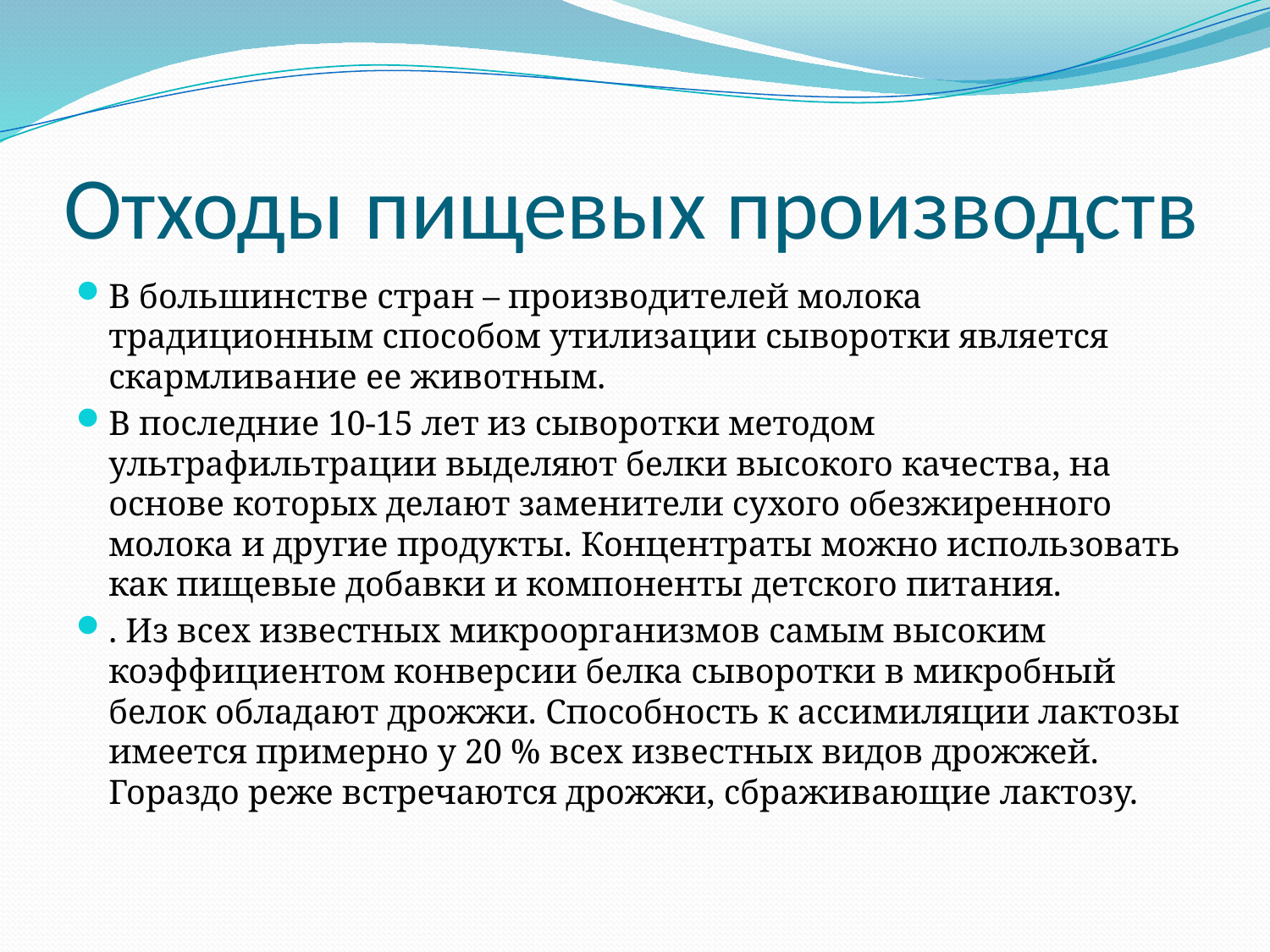

# Отходы пищевых производств
В большинстве стран – производителей молока традиционным способом утилизации сыворотки является скармливание ее животным.
В последние 10-15 лет из сыворотки методом ультрафильтрации выделяют белки высокого качества, на основе которых делают заменители сухого обезжиренного молока и другие продукты. Концентраты можно использовать как пищевые добавки и компоненты детского питания.
. Из всех известных микроорганизмов самым высоким коэффициентом конверсии белка сыворотки в микробный белок обладают дрожжи. Способность к ассимиляции лактозы имеется примерно у 20 % всех известных видов дрожжей. Гораздо реже встречаются дрожжи, сбраживающие лактозу.